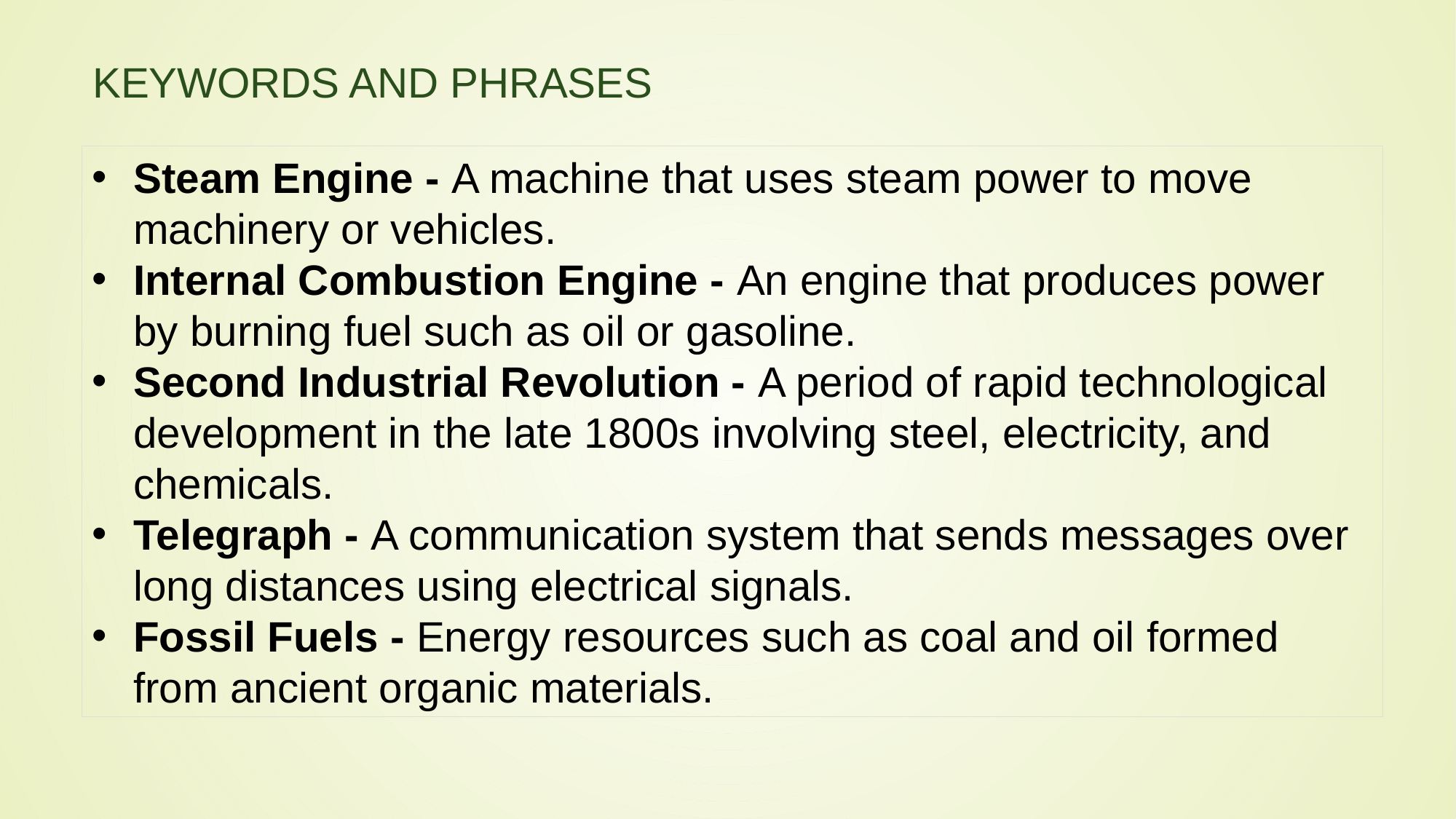

# Keywords and Phrases
Steam Engine - A machine that uses steam power to move machinery or vehicles.
Internal Combustion Engine - An engine that produces power by burning fuel such as oil or gasoline.
Second Industrial Revolution - A period of rapid technological development in the late 1800s involving steel, electricity, and chemicals.
Telegraph - A communication system that sends messages over long distances using electrical signals.
Fossil Fuels - Energy resources such as coal and oil formed from ancient organic materials.